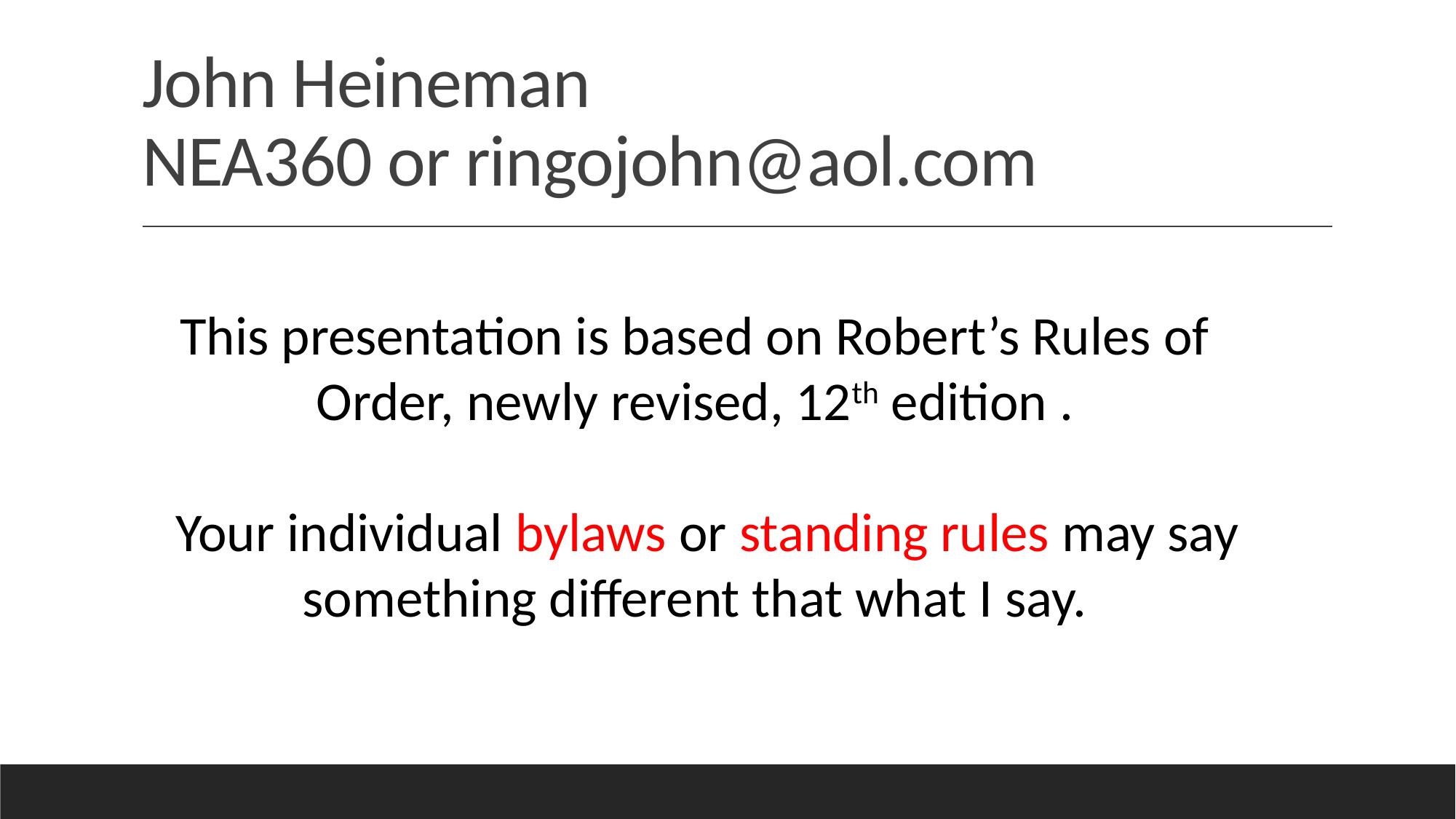

# John Heineman NEA360 or ringojohn@aol.com
This presentation is based on Robert’s Rules of Order, newly revised, 12th edition .

  Your individual bylaws or standing rules may say something different that what I say.